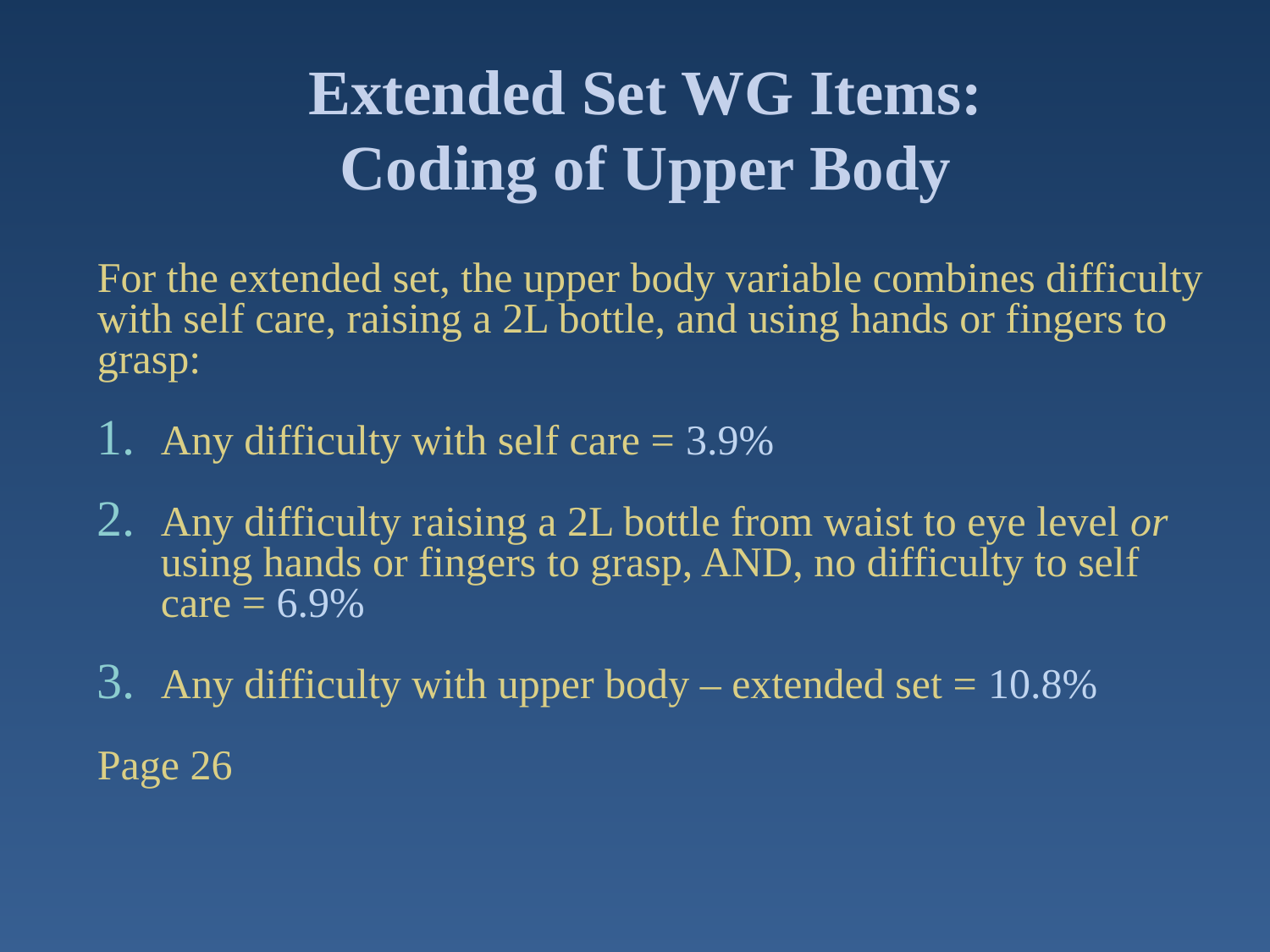

# Extended Set WG Items: Coding of Upper Body
For the extended set, the upper body variable combines difficulty with self care, raising a 2L bottle, and using hands or fingers to grasp:

Any difficulty with self care = 3.9%

Any difficulty raising a 2L bottle from waist to eye level or using hands or fingers to grasp, AND, no difficulty to self care = 6.9%

Any difficulty with upper body – extended set = 10.8%

Page 26